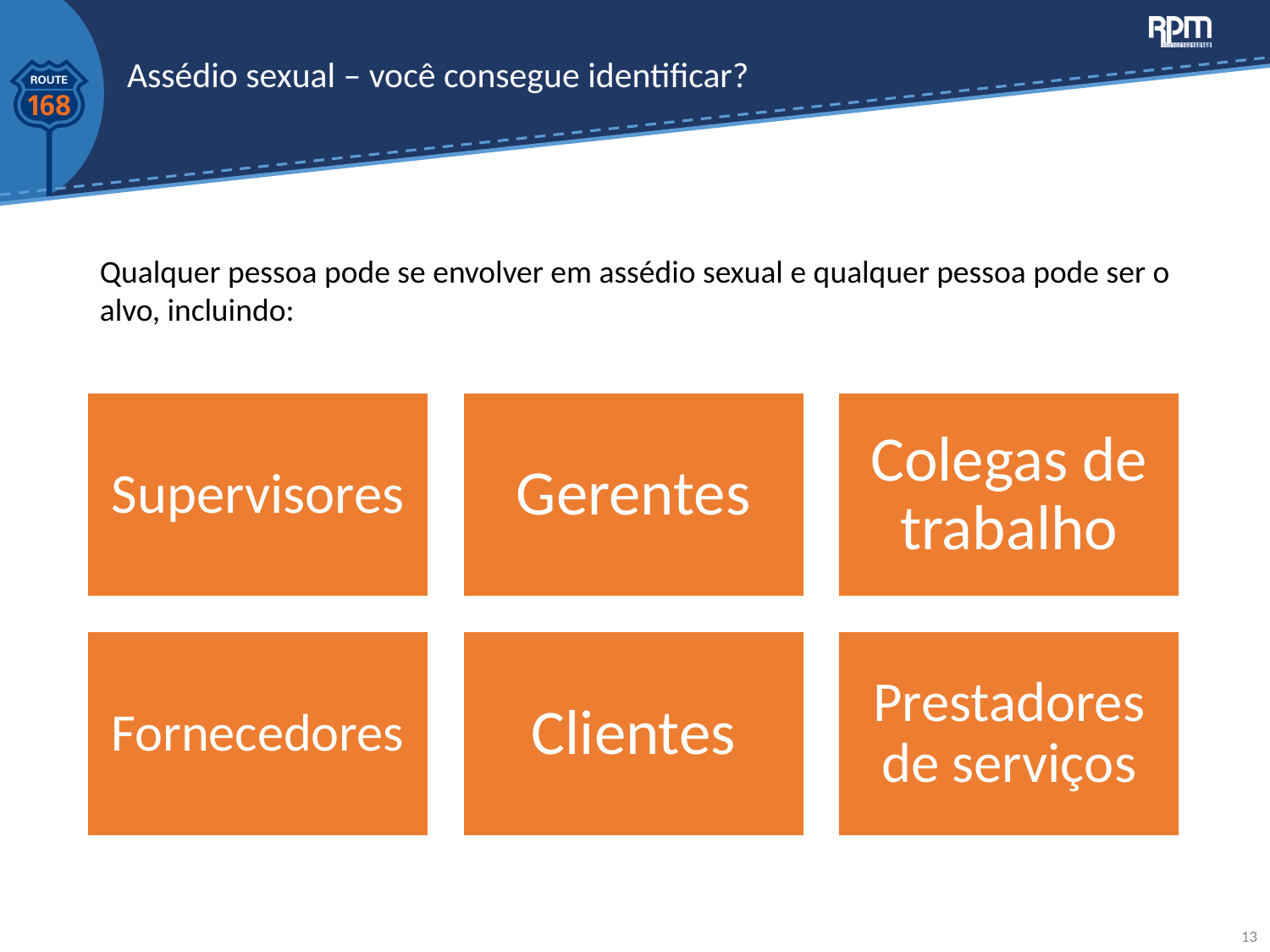

# Assédio sexual – você consegue identificar?
Qualquer pessoa pode se envolver em assédio sexual e qualquer pessoa pode ser o alvo, incluindo:
Supervisores
Gerentes
Colegas de trabalho
Fornecedores
Clientes
Prestadores de serviços
13